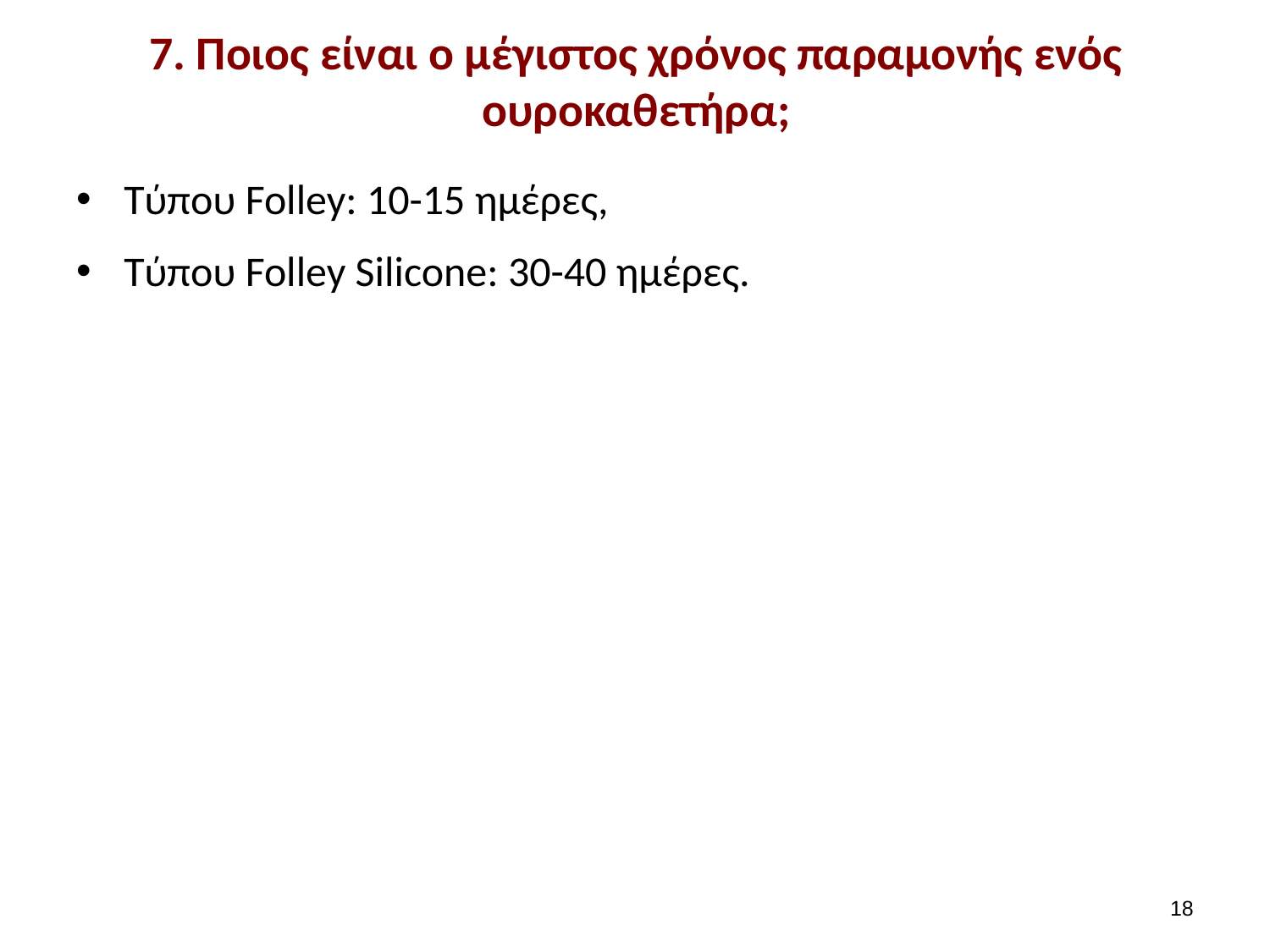

# 7. Ποιος είναι ο μέγιστος χρόνος παραμονής ενός ουροκαθετήρα;
Τύπου Folley: 10-15 ημέρες,
Τύπου Folley Silicone: 30-40 ημέρες.

18